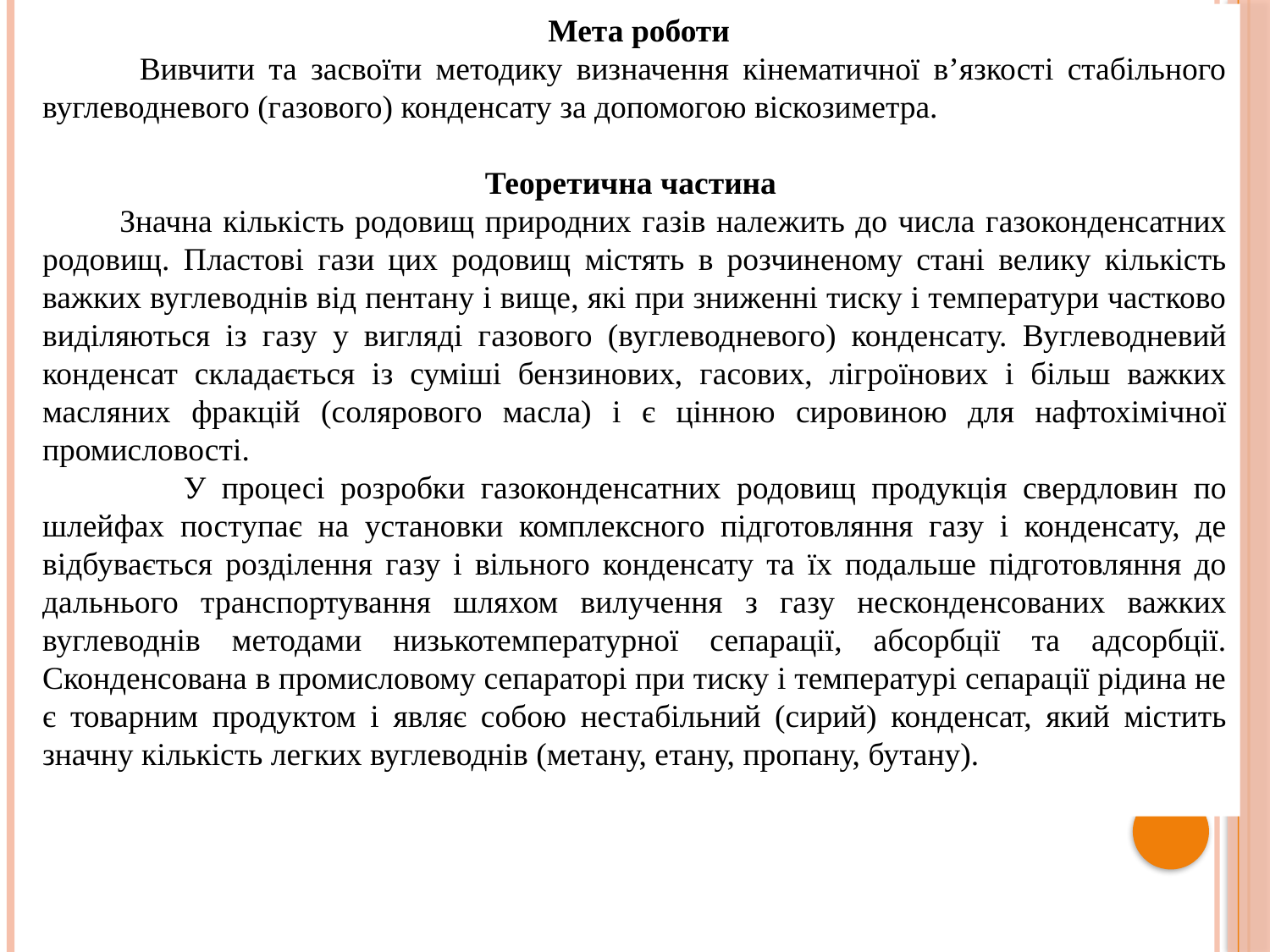

Мета роботи
       Вивчити та засвоїти методику визначення кінематичної в’язкості стабільного вуглеводневого (газового) конденсату за допомогою віскозиметра.

Теоретична частина
        Значна кількість родовищ природних газів належить до числа газоконденсатних родовищ. Пластові гази цих родовищ містять в розчиненому стані велику кількість важких вуглеводнів від пентану і вище, які при зниженні тиску і температури частково виділяються із газу у вигляді газового (вуглеводневого) конденсату. Вуглеводневий конденсат складається із суміші бензинових, гасових, лігроїнових і більш важких масляних фракцій (солярового масла) і є цінною сировиною для нафтохімічної промисловості.
         У процесі розробки газоконденсатних родовищ продукція свердловин по шлейфах поступає на установки комплексного підготовляння газу і конденсату, де відбувається розділення газу і вільного конденсату та їх подальше підготовляння до дальнього транспортування шляхом вилучення з газу несконденсованих важких вуглеводнів методами низькотемпературної сепарації, абсорбції та адсорбції. Сконденсована в промисловому сепараторі при тиску і температурі сепарації рідина не є товарним продуктом і являє собою нестабільний (сирий) конденсат, який містить значну кількість легких вуглеводнів (метану, етану, пропану, бутану).